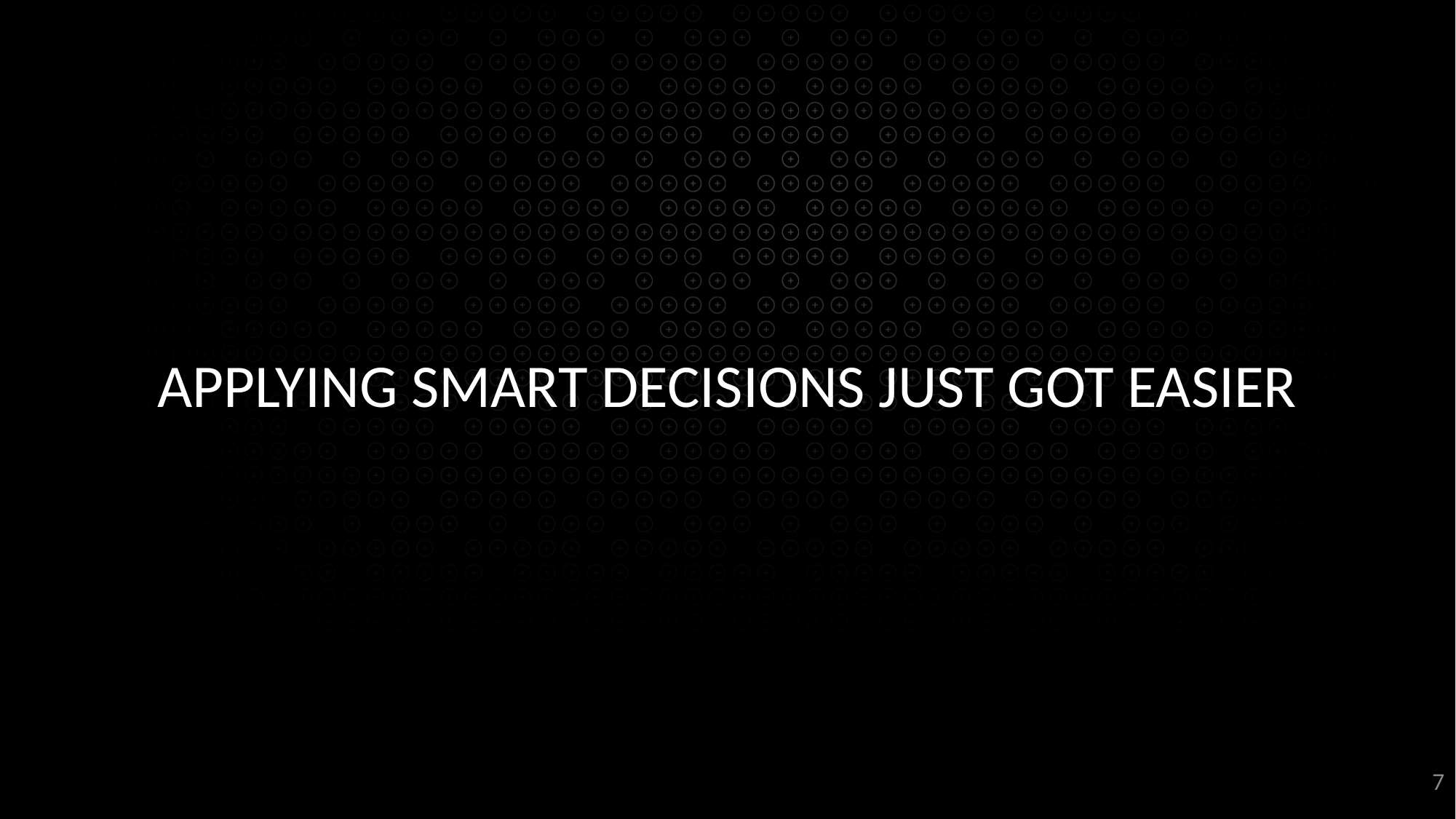

# Applying smart decisions just got easier
7